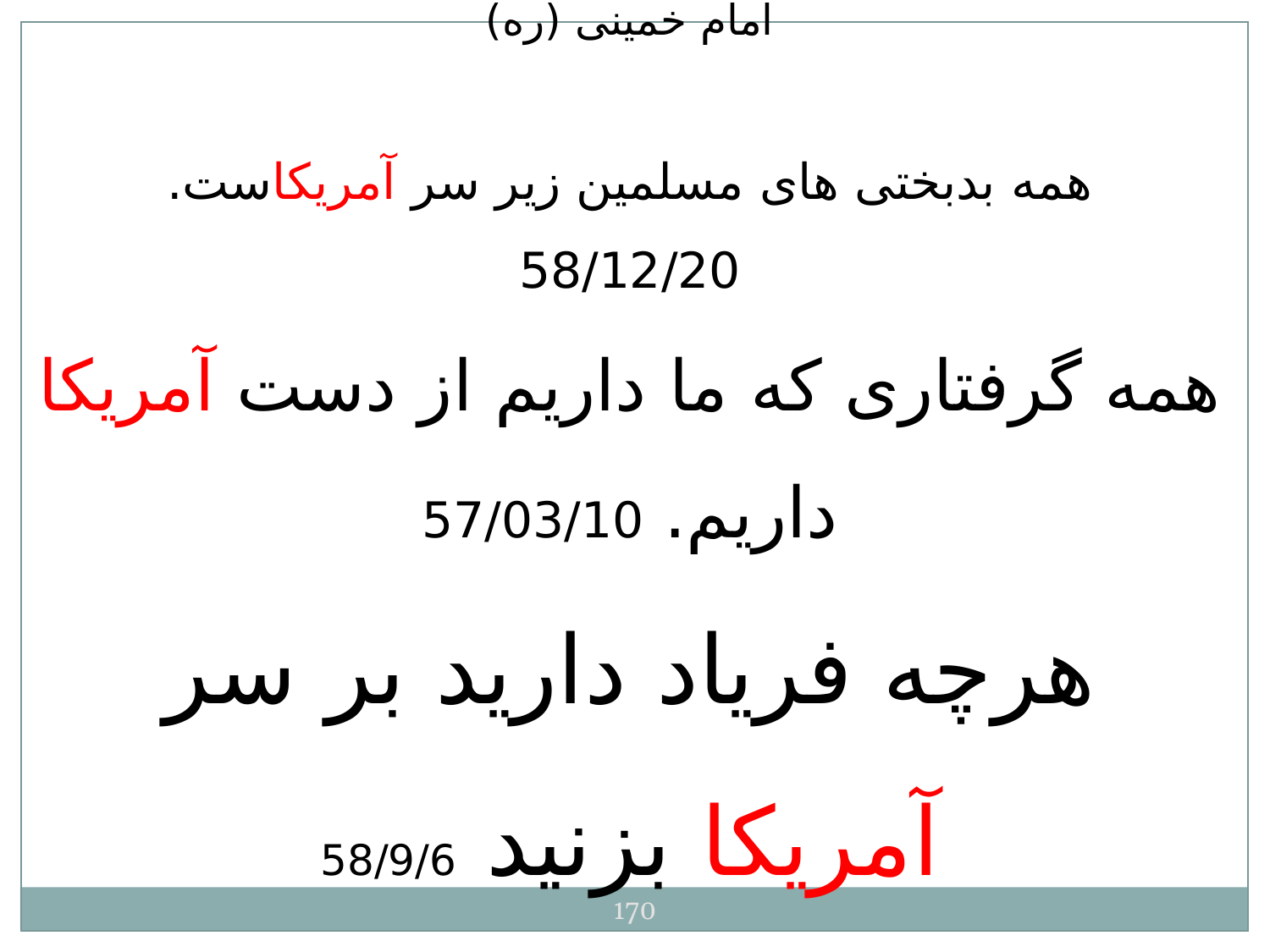

امام خمینی (ره)

همه بدبختی های مسلمین زیر سر آمریکاست.
58/12/20
همه گرفتاری که ما داریم از دست آمریکا داریم. 57/03/10
هرچه فریاد دارید بر سر آمریکا بزنید 58/9/6
170